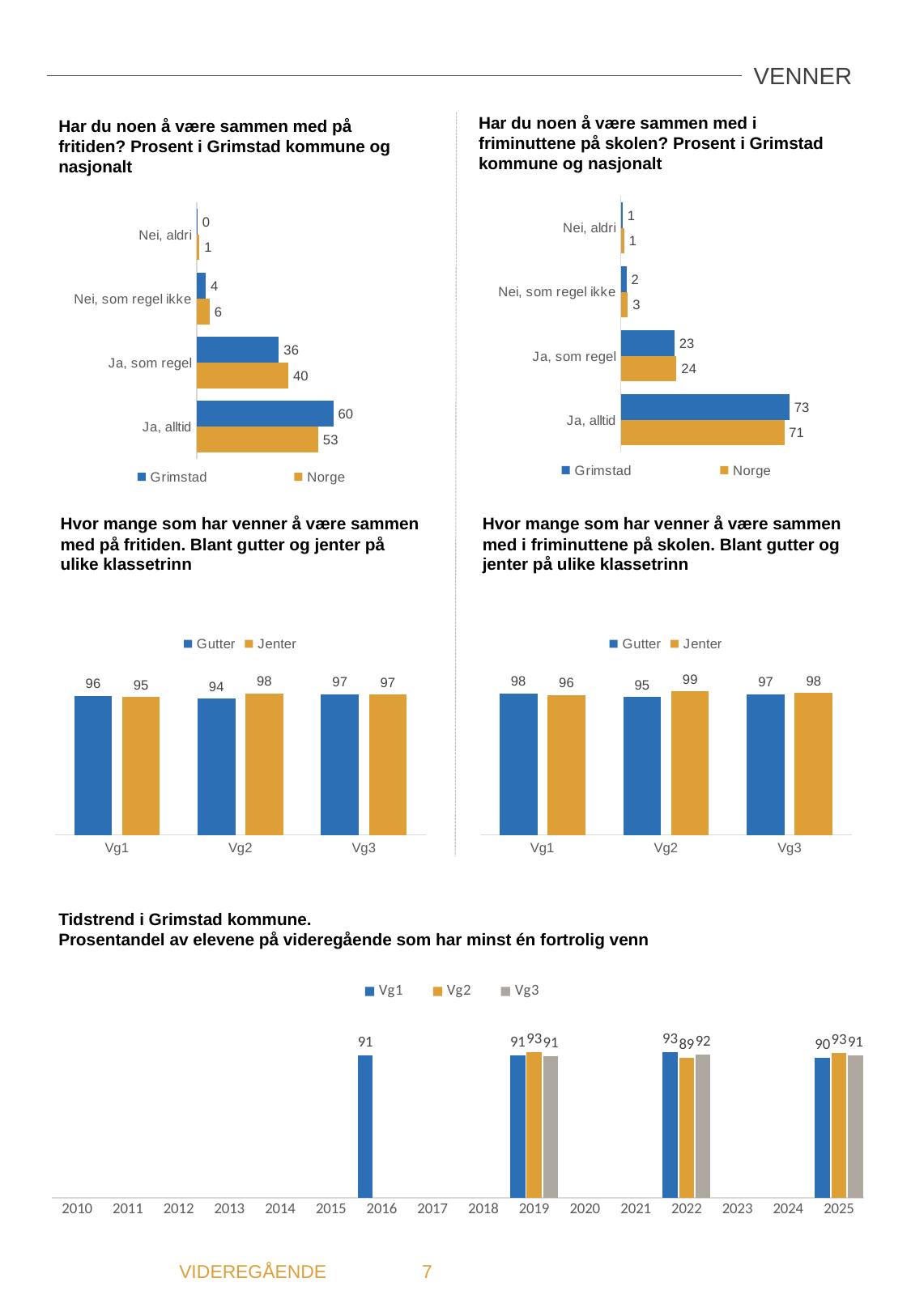

VENNER
Har du noen å være sammen med i friminuttene på skolen? Prosent i Grimstad kommune og nasjonalt
Har du noen å være sammen med på fritiden? Prosent i Grimstad kommune og nasjonalt

### Chart

| Category | Norge | Grimstad |
|---|---|---|
| Ja, alltid | 71.15 | 73.44 |
| Ja, som regel | 24.27 | 23.36 |
| Nei, som regel ikke | 3.1 | 2.44 |
| Nei, aldri | 1.48 | 0.76 |

### Chart

| Category | Norge | Grimstad |
|---|---|---|
| Ja, alltid | 53.01 | 59.57 |
| Ja, som regel | 40.01 | 35.87 |
| Nei, som regel ikke | 5.67 | 4.1 |
| Nei, aldri | 1.31 | 0.46 |
Hvor mange som har venner å være sammen med på fritiden. Blant gutter og jenter på ulike klassetrinn
Hvor mange som har venner å være sammen med i friminuttene på skolen. Blant gutter og jenter på ulike klassetrinn

### Chart

| Category | Gutter | Jenter |
|---|---|---|
| Vg1 | 96.0 | 94.93 |
| Vg2 | 94.06 | 97.52 |
| Vg3 | 97.01 | 96.77 |

### Chart

| Category | Gutter | Jenter |
|---|---|---|
| Vg1 | 97.6 | 96.32 |
| Vg2 | 95.0 | 99.17 |
| Vg3 | 97.01 | 97.85 |
Tidstrend i Grimstad kommune.
Prosentandel av elevene på videregående som har minst én fortrolig venn

### Chart

| Category | Vg1 | Vg2 | Vg3 |
|---|---|---|---|
| 2010 | -1.0 | -1.0 | -1.0 |
| 2011 | -1.0 | -1.0 | -1.0 |
| 2012 | -1.0 | -1.0 | -1.0 |
| 2013 | -1.0 | -1.0 | -1.0 |
| 2014 | -1.0 | -1.0 | -1.0 |
| 2015 | -1.0 | -1.0 | -1.0 |
| 2016 | 90.97 | -1.0 | -1.0 |
| 2017 | -1.0 | -1.0 | -1.0 |
| 2018 | -1.0 | -1.0 | -1.0 |
| 2019 | 91.05 | 93.12 | 90.61 |
| 2020 | -1.0 | -1.0 | -1.0 |
| 2021 | -1.0 | -1.0 | -1.0 |
| 2022 | 92.88 | 89.34 | 91.61 |
| 2023 | -1.0 | -1.0 | -1.0 |
| 2024 | -1.0 | -1.0 | -1.0 |
| 2025 | 89.51 | 92.54 | 90.8 |
	 VIDEREGÅENDE	 7